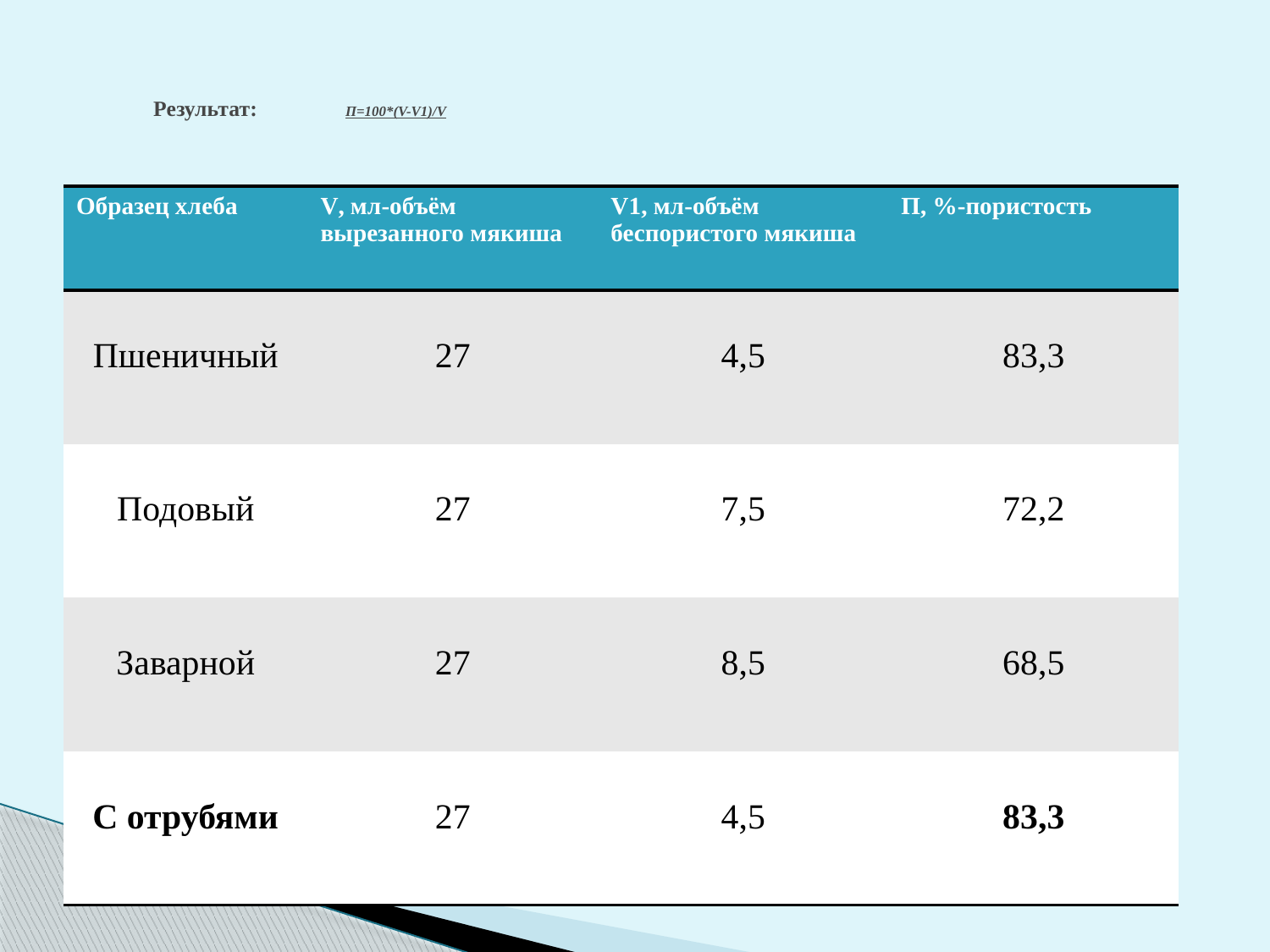

# Результат:                П=100*(V-V1)/V
| Образец хлеба | V, мл-объём вырезанного мякиша | V1, мл-объём беспористого мякиша | П, %-пористость |
| --- | --- | --- | --- |
| Пшеничный | 27 | 4,5 | 83,3 |
| Подовый | 27 | 7,5 | 72,2 |
| Заварной | 27 | 8,5 | 68,5 |
| С отрубями | 27 | 4,5 | 83,3 |